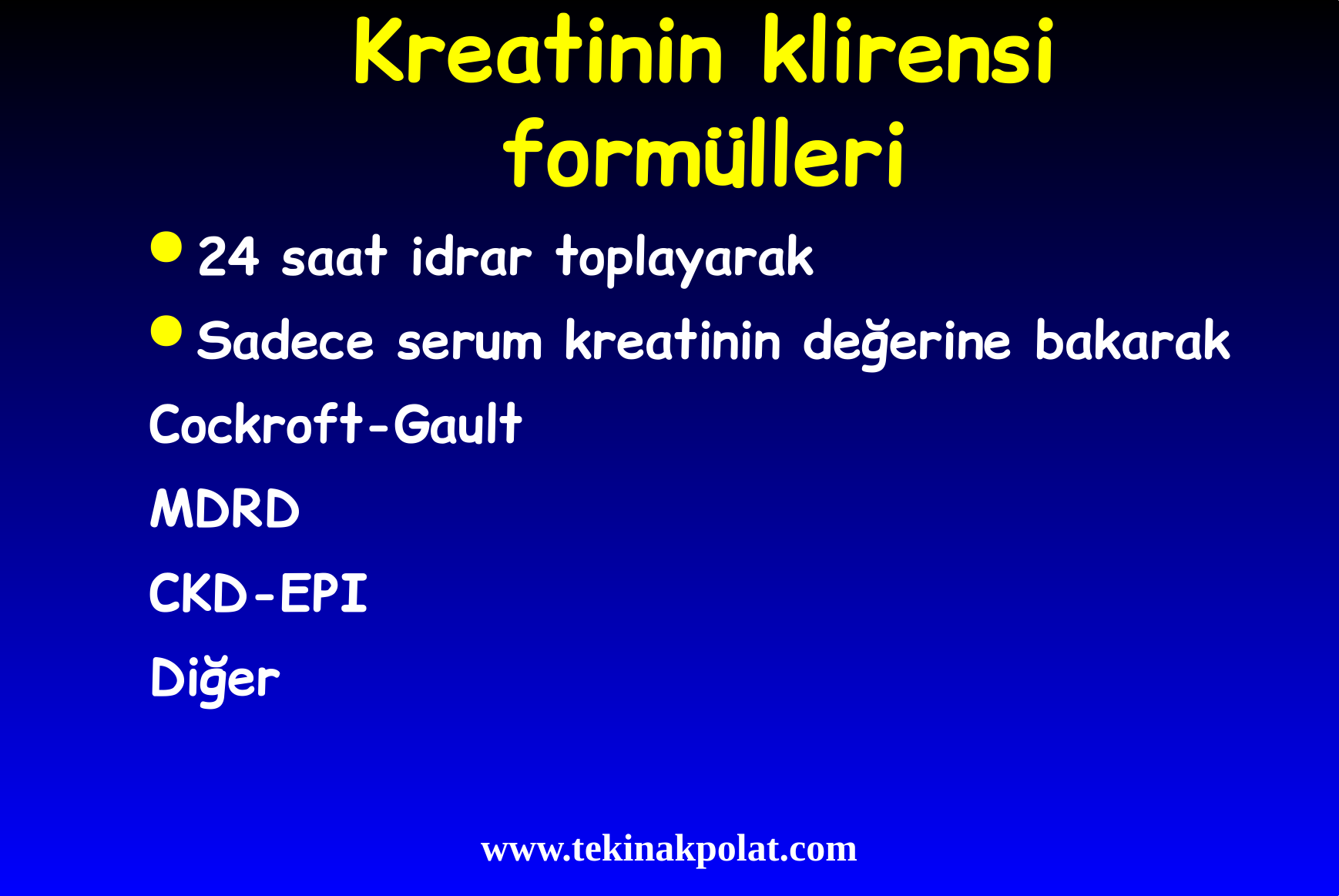

# Kreatinin klirensi formülleri
24 saat idrar toplayarak
Sadece serum kreatinin değerine bakarak
Cockroft-Gault
MDRD
CKD-EPI
Diğer
www.tekinakpolat.com